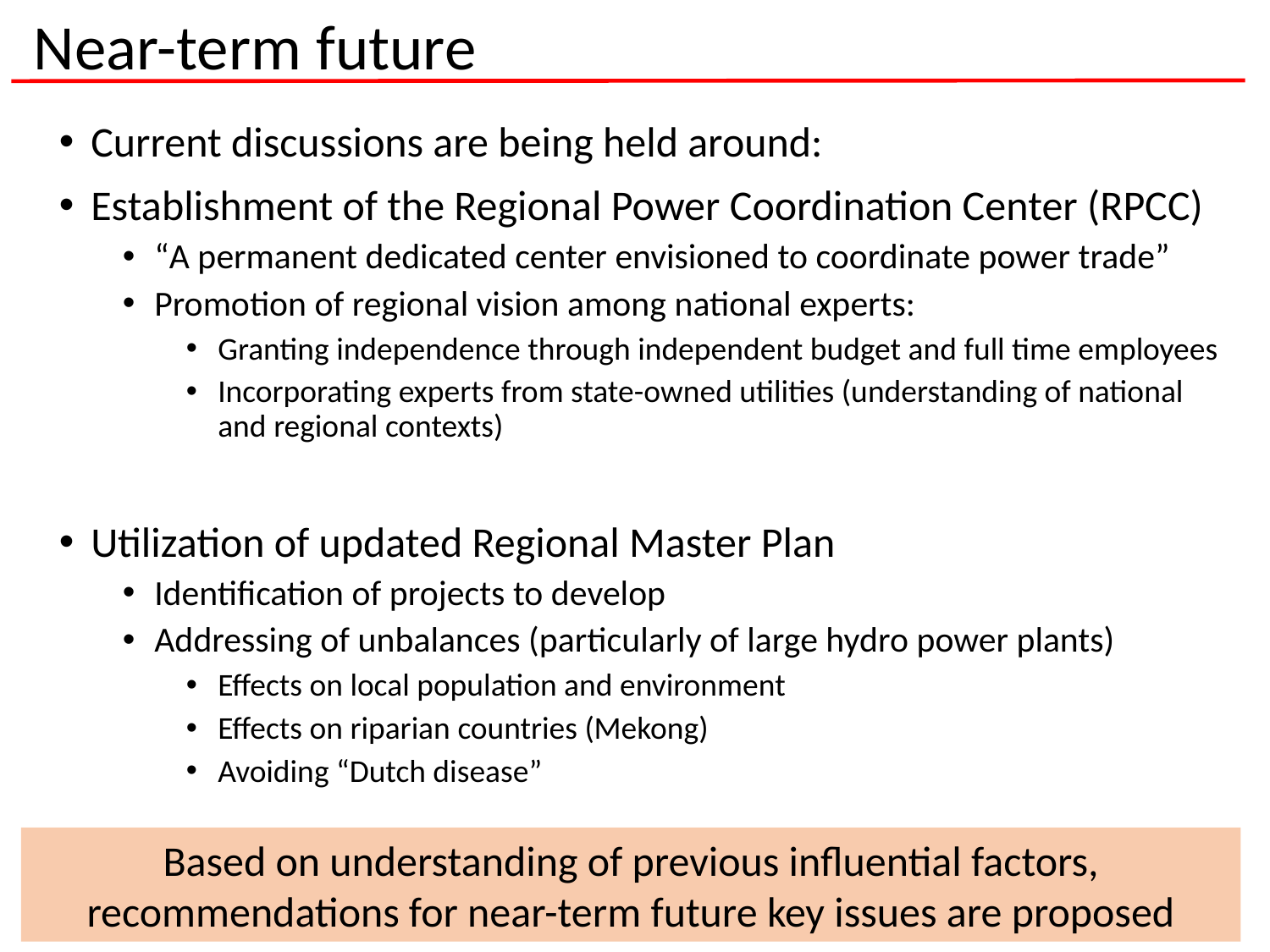

# Near-term future
Current discussions are being held around:
Establishment of the Regional Power Coordination Center (RPCC)
“A permanent dedicated center envisioned to coordinate power trade”
Promotion of regional vision among national experts:
Granting independence through independent budget and full time employees
Incorporating experts from state-owned utilities (understanding of national and regional contexts)

Utilization of updated Regional Master Plan
Identification of projects to develop
Addressing of unbalances (particularly of large hydro power plants)
Effects on local population and environment
Effects on riparian countries (Mekong)
Avoiding “Dutch disease”
Based on understanding of previous influential factors, recommendations for near-term future key issues are proposed